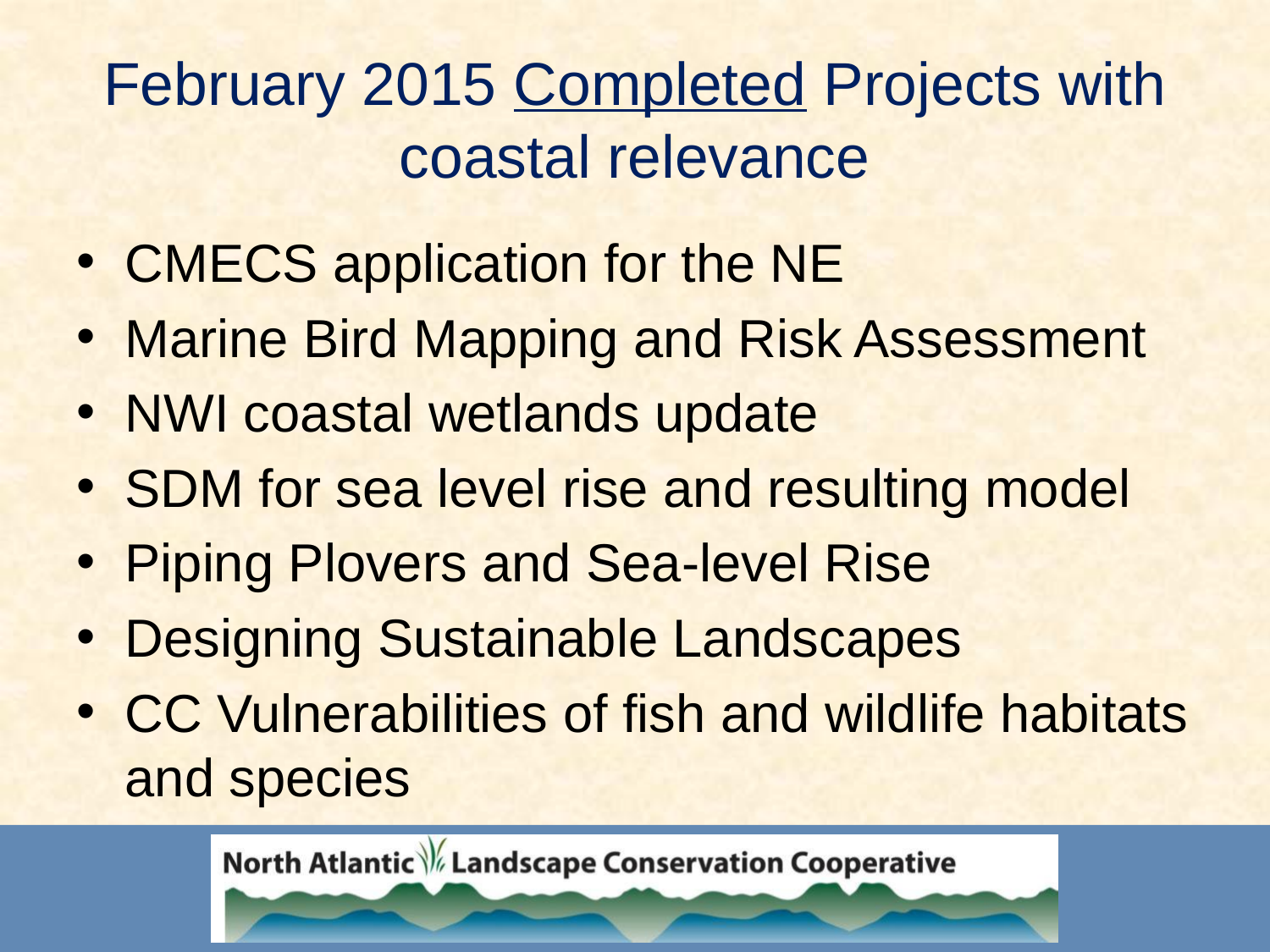

# February 2015 Completed Projects with coastal relevance
CMECS application for the NE
Marine Bird Mapping and Risk Assessment
NWI coastal wetlands update
SDM for sea level rise and resulting model
Piping Plovers and Sea-level Rise
Designing Sustainable Landscapes
CC Vulnerabilities of fish and wildlife habitats and species